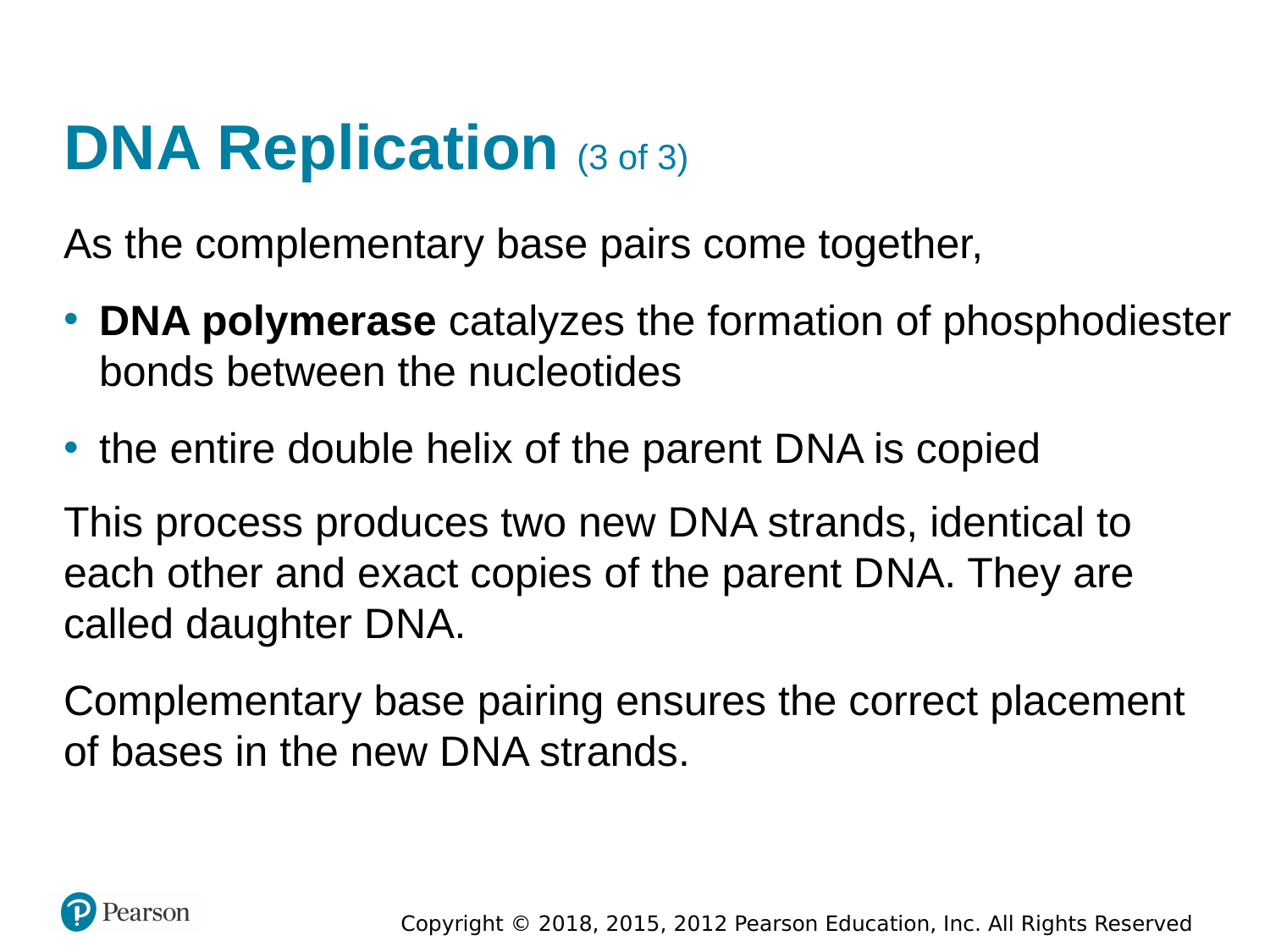

# D N A Replication (3 of 3)
As the complementary base pairs come together,
D N A polymerase catalyzes the formation of phosphodiester bonds between the nucleotides
the entire double helix of the parent D N A is copied
This process produces two new D N A strands, identical to each other and exact copies of the parent D N A. They are called daughter D N A.
Complementary base pairing ensures the correct placement of bases in the new D N A strands.